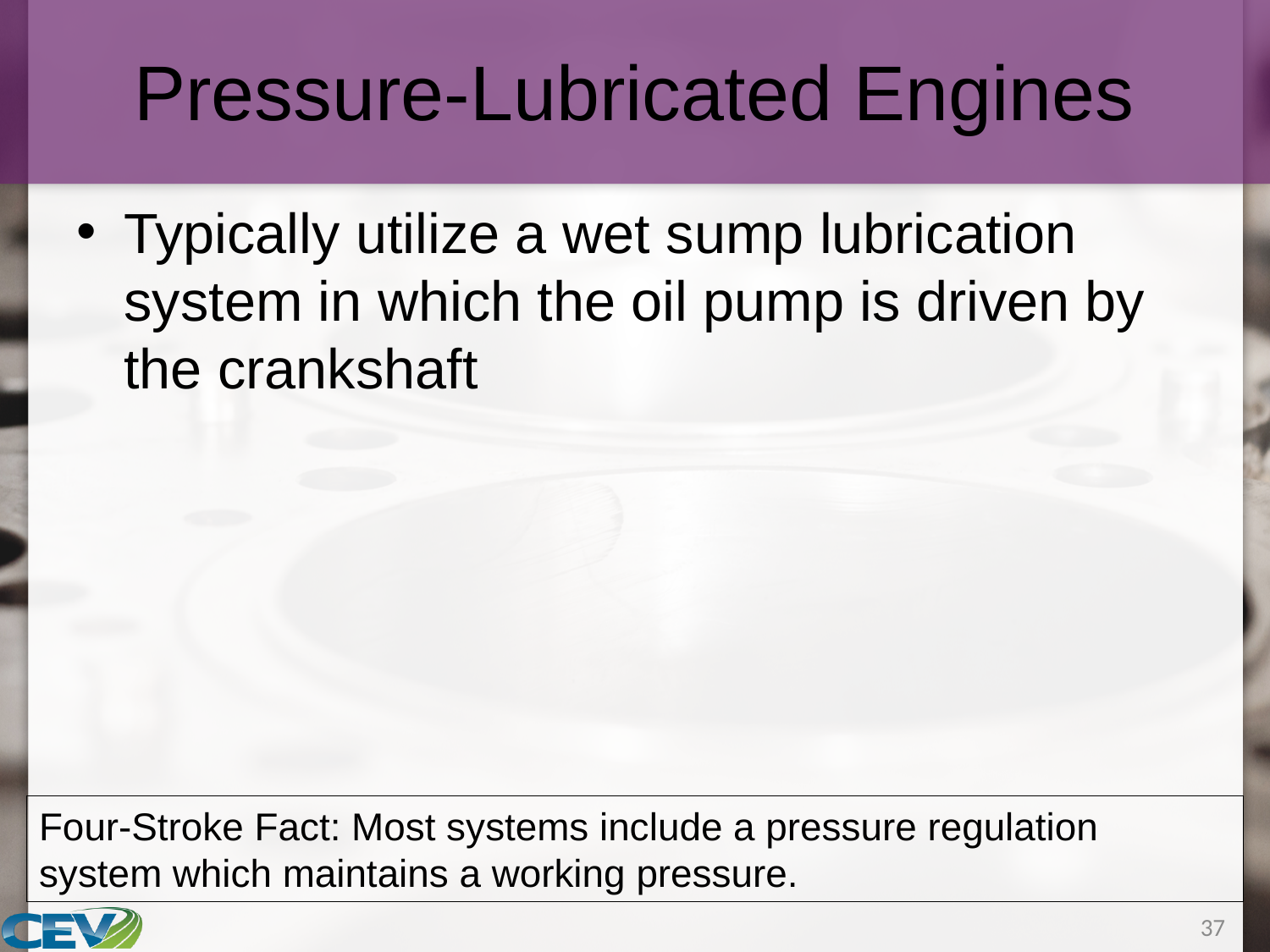

# Pressure-Lubricated Engines
Typically utilize a wet sump lubrication system in which the oil pump is driven by the crankshaft
Four-Stroke Fact: Most systems include a pressure regulation system which maintains a working pressure.
37